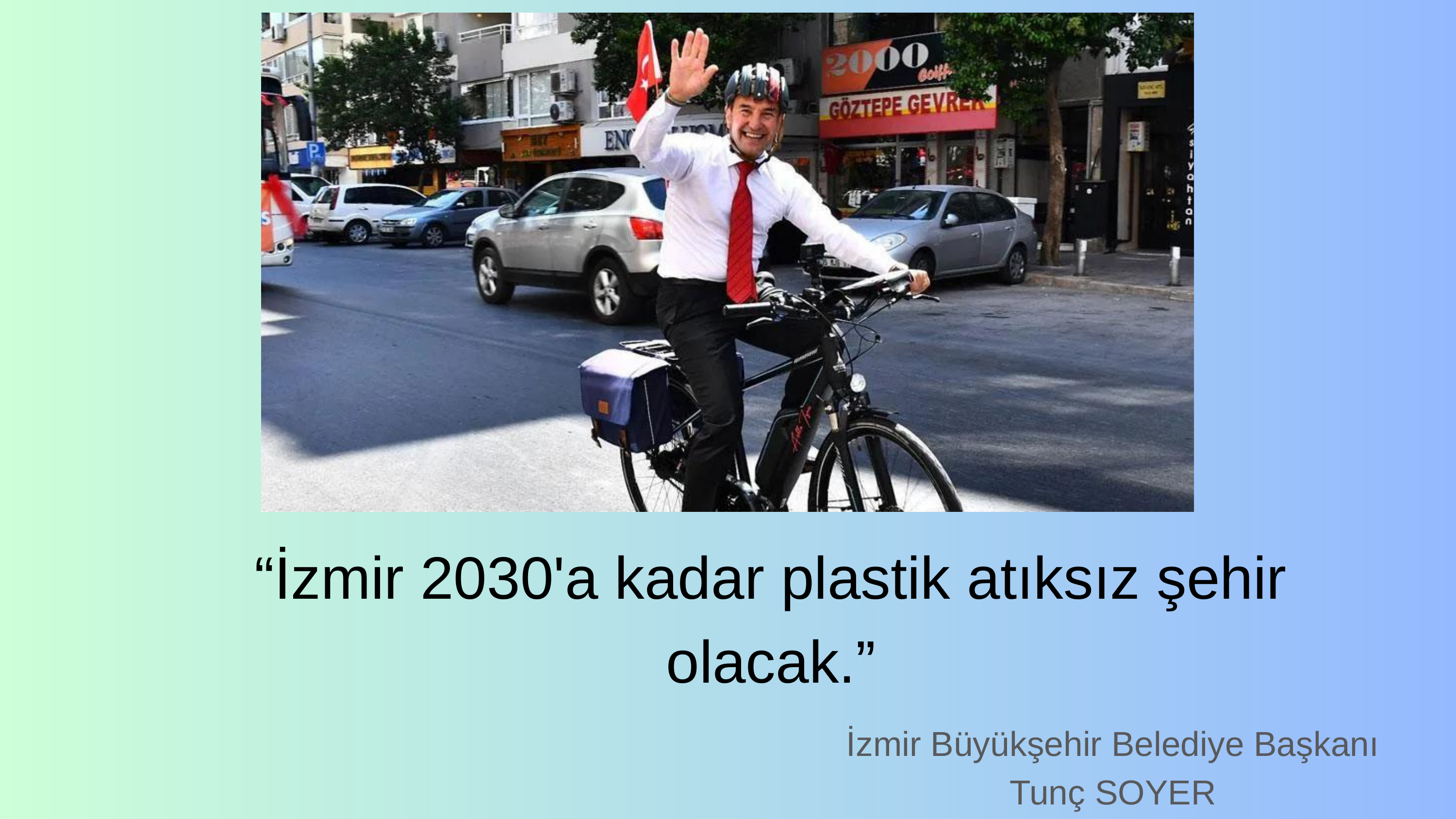

“İzmir 2030'a kadar plastik atıksız şehir olacak.”
İzmir Büyükşehir Belediye Başkanı
Tunç SOYER